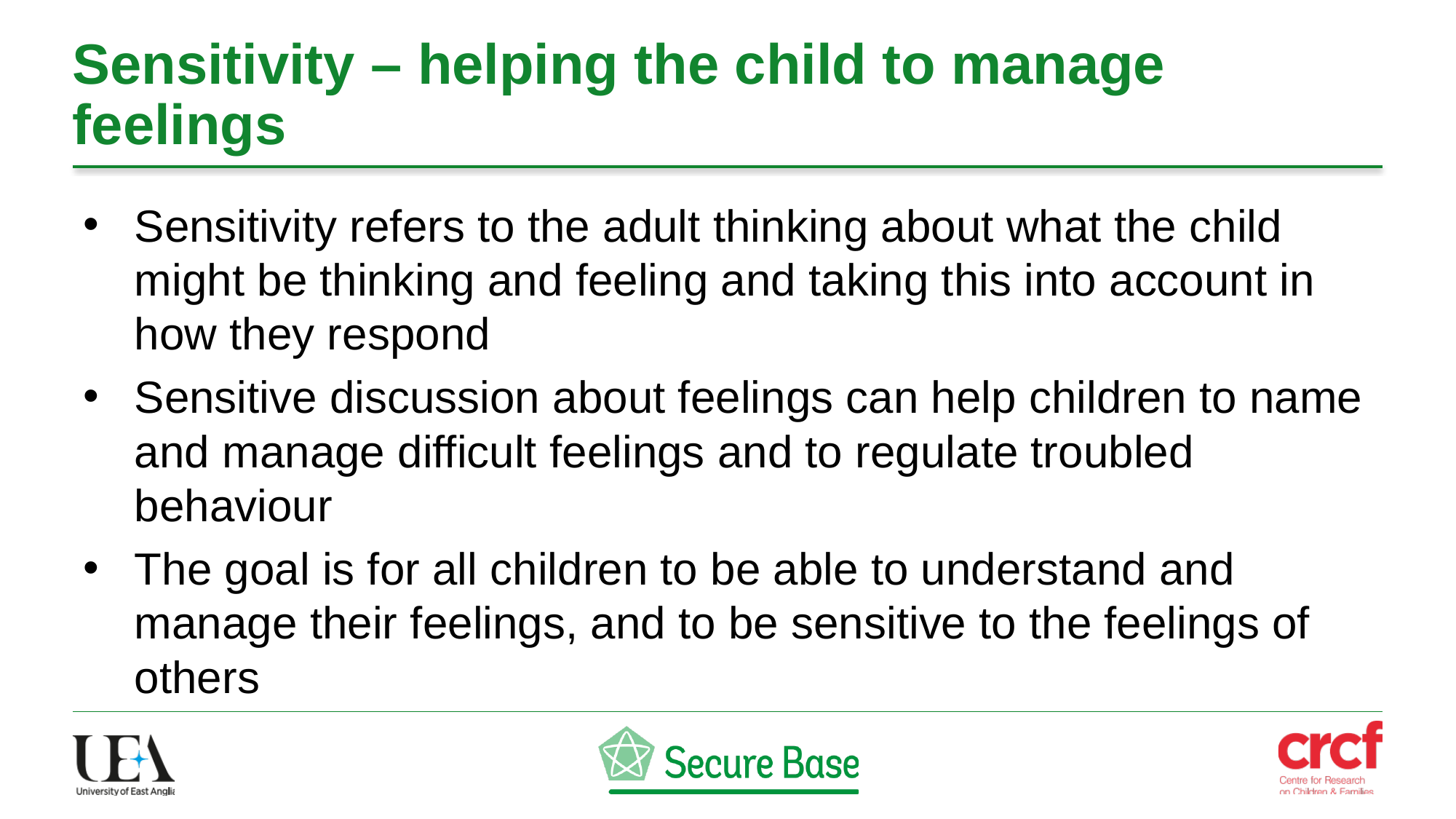

# Sensitivity – helping the child to manage feelings
Sensitivity refers to the adult thinking about what the child might be thinking and feeling and taking this into account in how they respond
Sensitive discussion about feelings can help children to name and manage difficult feelings and to regulate troubled behaviour
The goal is for all children to be able to understand and manage their feelings, and to be sensitive to the feelings of others